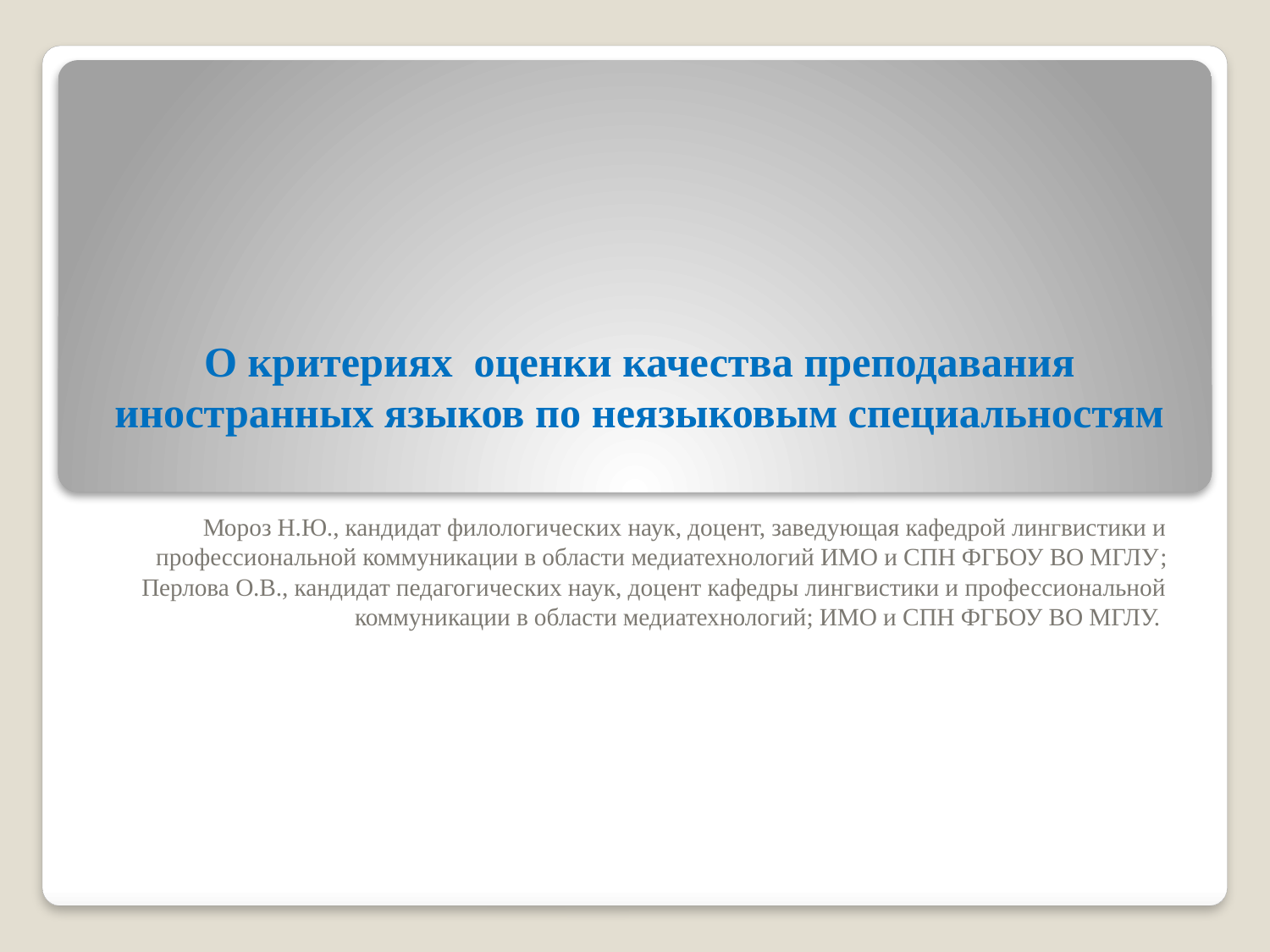

# О критериях  оценки качества преподавания иностранных языков по неязыковым специальностям
Мороз Н.Ю., кандидат филологических наук, доцент, заведующая кафедрой лингвистики и профессиональной коммуникации в области медиатехнологий ИМО и СПН ФГБОУ ВО МГЛУ;
Перлова О.В., кандидат педагогических наук, доцент кафедры лингвистики и профессиональной коммуникации в области медиатехнологий; ИМО и СПН ФГБОУ ВО МГЛУ.